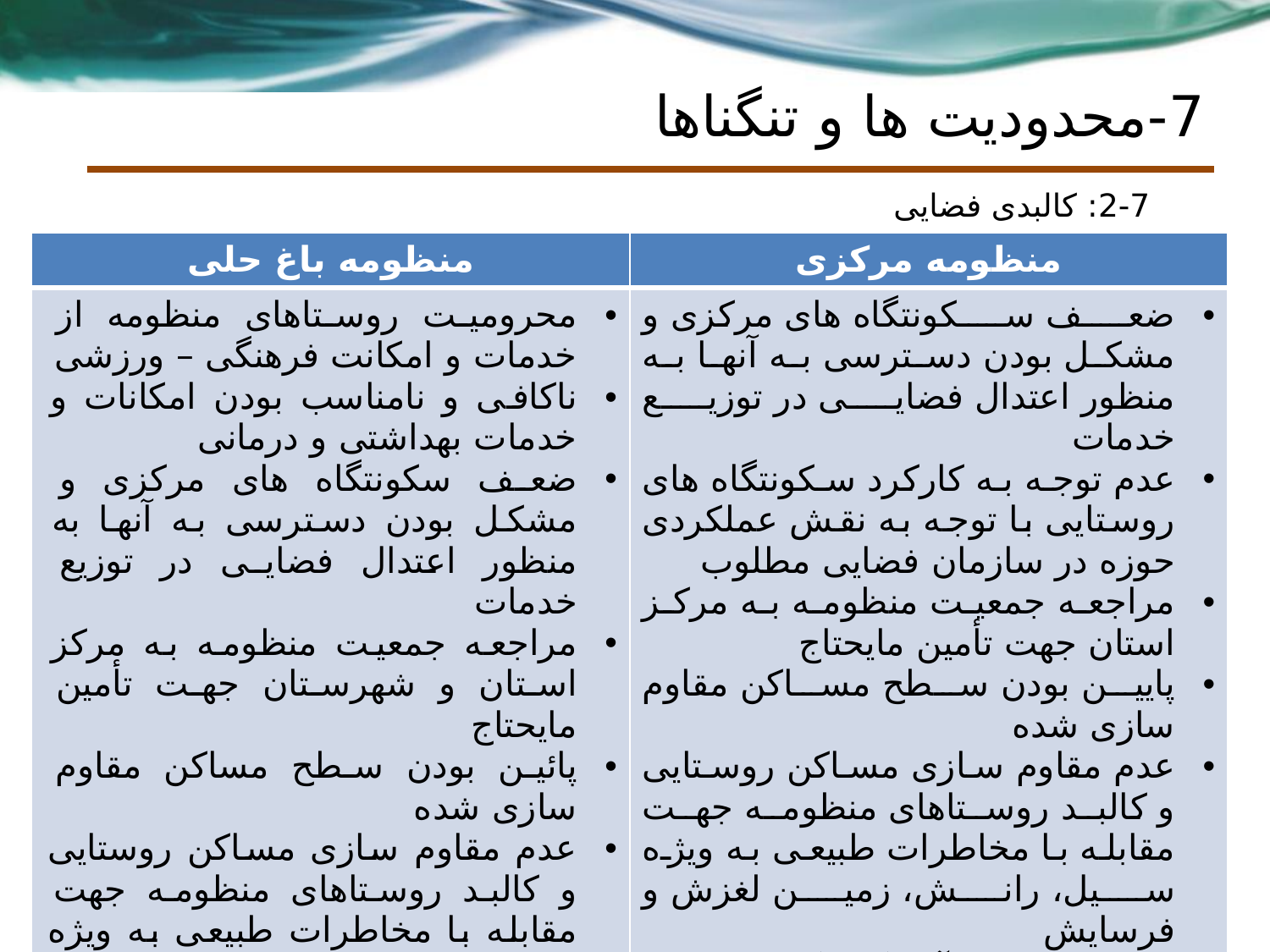

# 7-محدودیت ها و تنگناها
2-7: کالبدی فضایی
| منظومه باغ حلی | منظومه مرکزی |
| --- | --- |
| محرومیت روستاهای منظومه از خدمات و امکانت فرهنگی – ورزشی ناکافی و نامناسب بودن امکانات و خدمات بهداشتی و درمانی ضعف سکونتگاه های مرکزی و مشکل بودن دسترسی به آنها به منظور اعتدال فضایی در توزیع خدمات مراجعه جمعیت منظومه به مرکز استان و شهرستان جهت تأمین مایحتاج پائین بودن سطح مساکن مقاوم سازی شده عدم مقاوم سازی مساکن روستایی و کالبد روستاهای منظومه جهت مقابله با مخاطرات طبیعی به ویژه سیل، رانش، زمین لغزش و فرسایش خطر سیلاب و آب گرفتگی در طول جریانات آب سطحی به سبب عدم رعایت حریم و لایروبی آنها | ضعف سکونتگاه های مرکزی و مشکل بودن دسترسی به آنها به منظور اعتدال فضایی در توزیع خدمات عدم توجه به کارکرد سکونتگاه های روستایی با توجه به نقش عملکردی حوزه در سازمان فضایی مطلوب مراجعه جمعیت منظومه به مرکز استان جهت تأمین مایحتاج پایین بودن سطح مساکن مقاوم سازی شده عدم مقاوم سازی مساکن روستایی و کالبد روستاهای منظومه جهت مقابله با مخاطرات طبیعی به ویژه سیل، رانش، زمین لغزش و فرسایش خطر سیلاب و آب گرفتگی در طول جریانات آب سطحی به سبب عدم رعایت حریم و لایروبی |